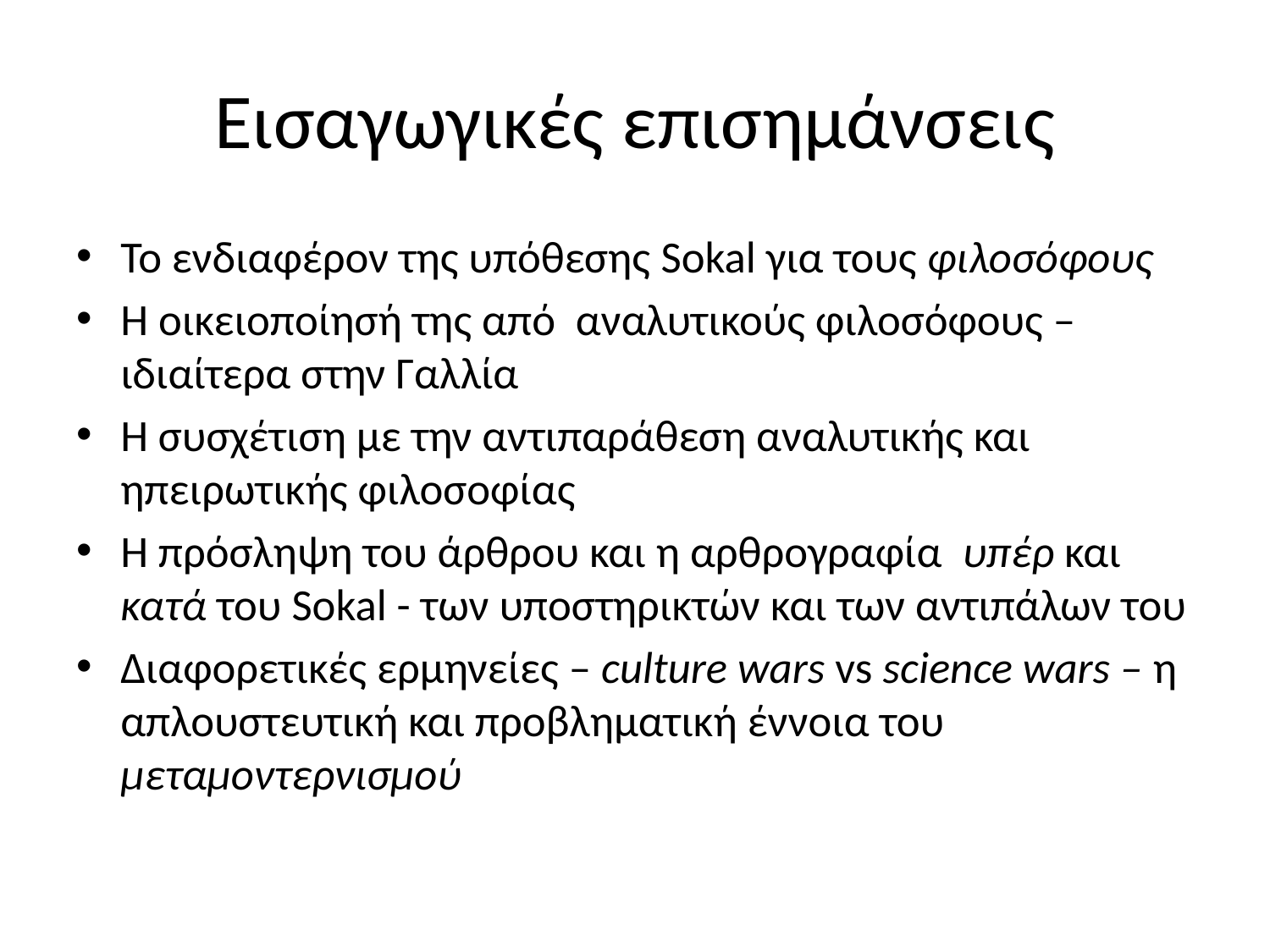

# Eισαγωγικές επισημάνσεις
Το ενδιαφέρον της υπόθεσης Sokal για τους φιλοσόφους
H οικειοποίησή της από  αναλυτικούς φιλοσόφους – ιδιαίτερα στην Γαλλία
Η συσχέτιση με την αντιπαράθεση αναλυτικής και ηπειρωτικής φιλοσοφίας
Η πρόσληψη του άρθρου και η αρθρογραφία  υπέρ και κατά του Sokal - των υποστηρικτών και των αντιπάλων του
Διαφορετικές ερμηνείες – culture wars vs science wars – η απλουστευτική και προβληματική έννοια του μεταμοντερνισμού